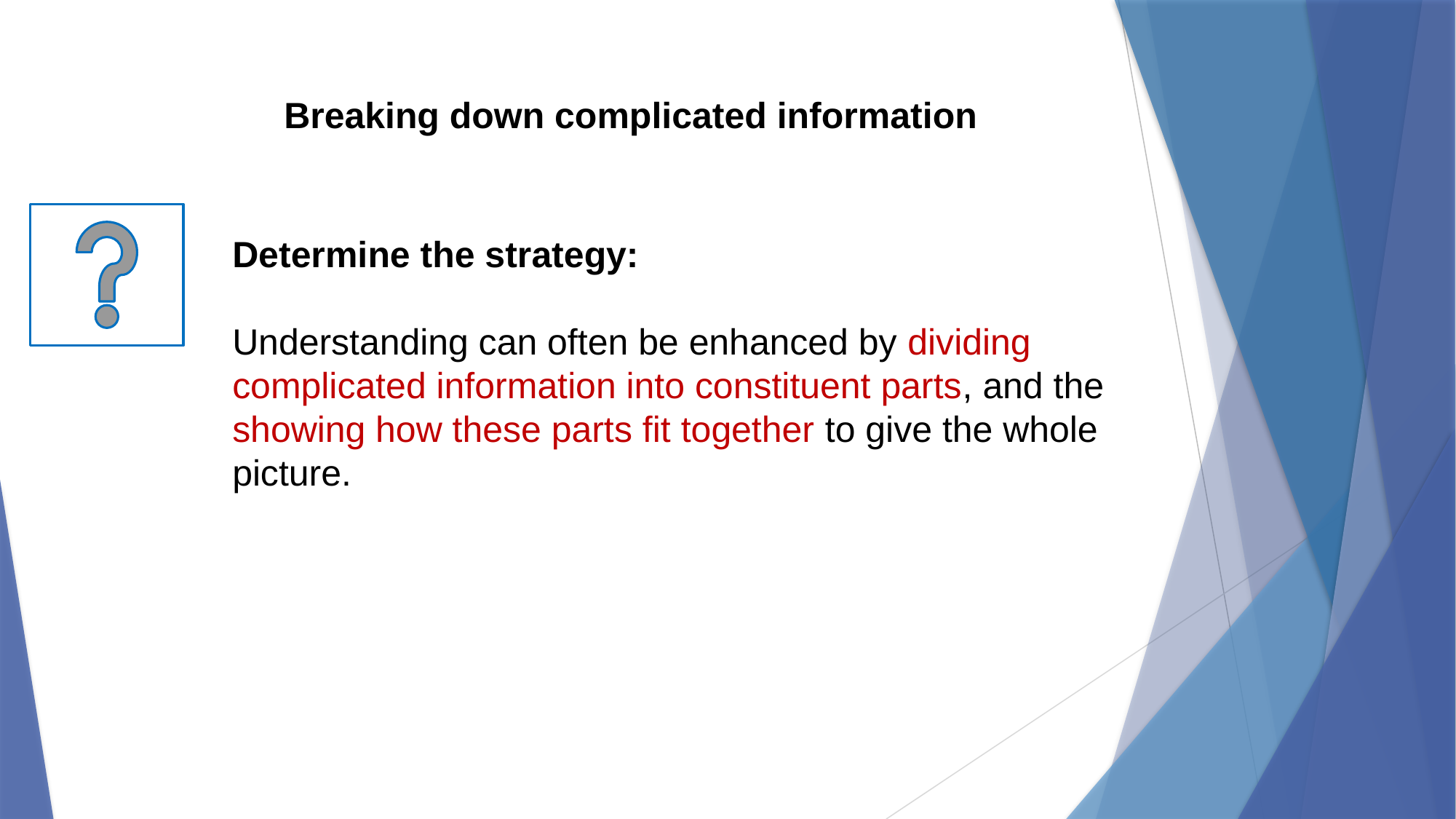

Breaking down complicated information

Determine the strategy:

Understanding can often be enhanced by dividing complicated information into constituent parts, and the showing how these parts fit together to give the whole picture.